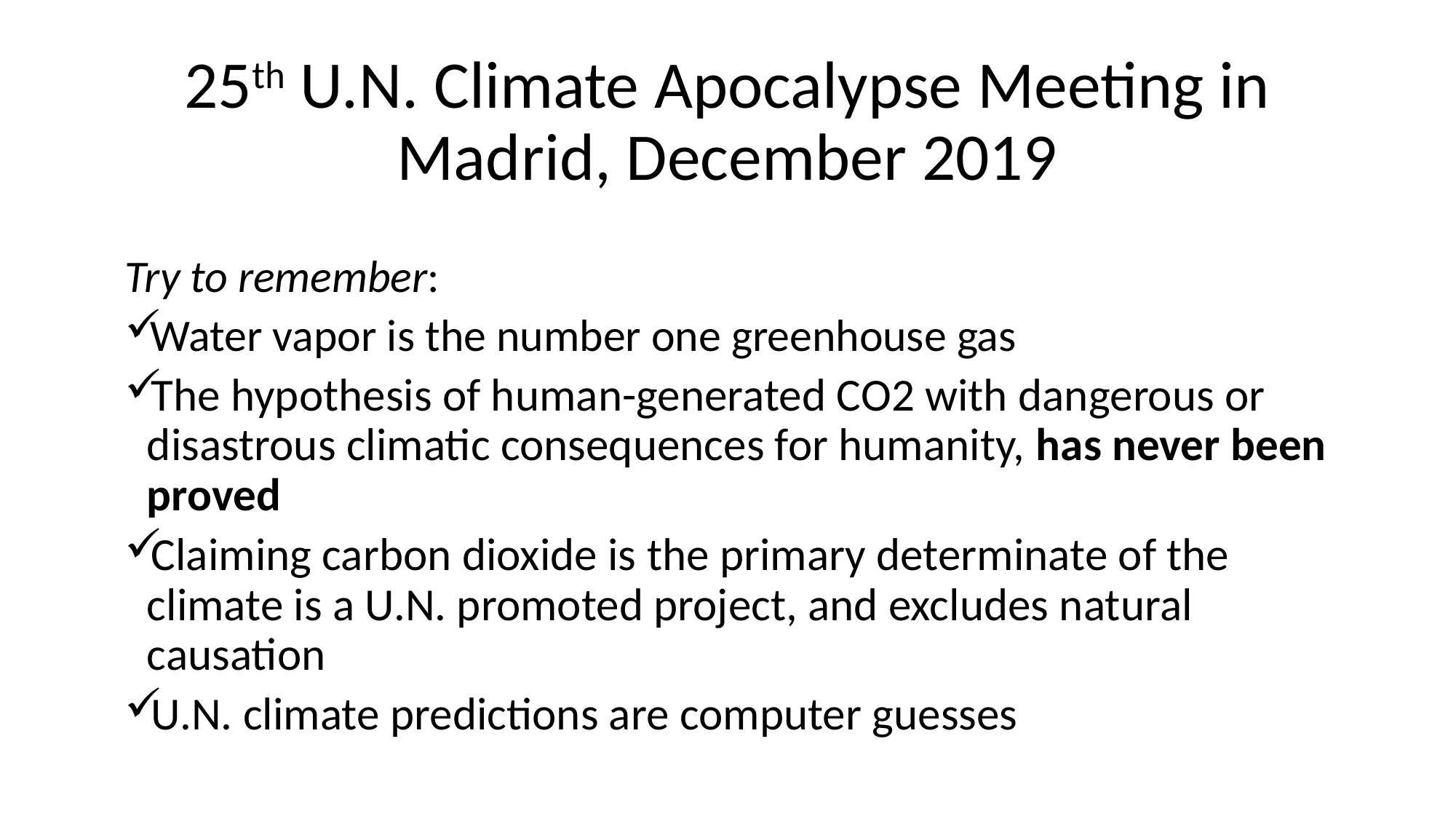

# 25th U.N. Climate Apocalypse Meeting in Madrid, December 2019
Try to remember:
Water vapor is the number one greenhouse gas
The hypothesis of human-generated CO2 with dangerous or disastrous climatic consequences for humanity, has never been proved
Claiming carbon dioxide is the primary determinate of the climate is a U.N. promoted project, and excludes natural causation
U.N. climate predictions are computer guesses